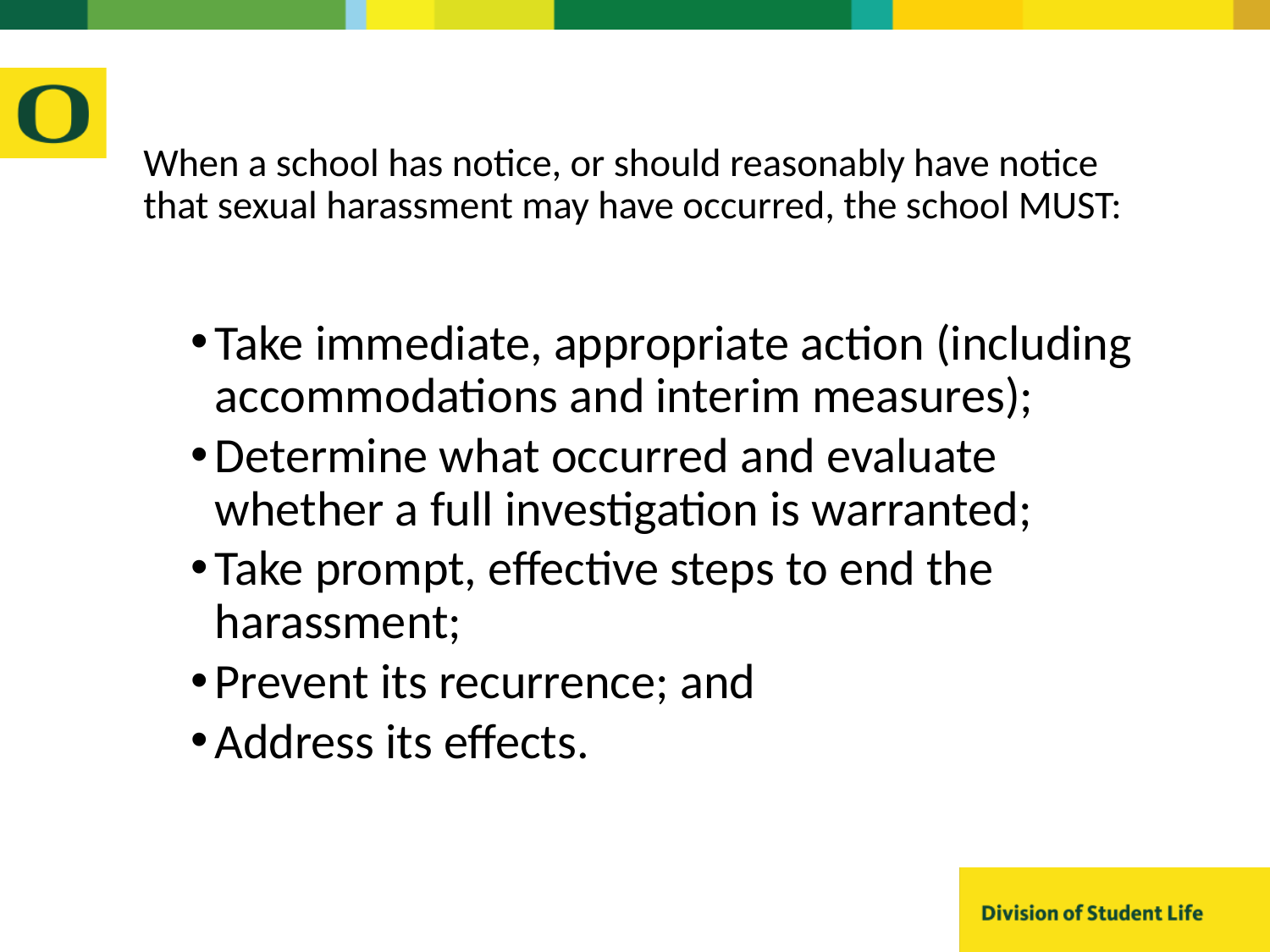

# When a school has notice, or should reasonably have notice that sexual harassment may have occurred, the school MUST:

Take immediate, appropriate action (including accommodations and interim measures);
Determine what occurred and evaluate whether a full investigation is warranted;
Take prompt, effective steps to end the harassment;
Prevent its recurrence; and
Address its effects.